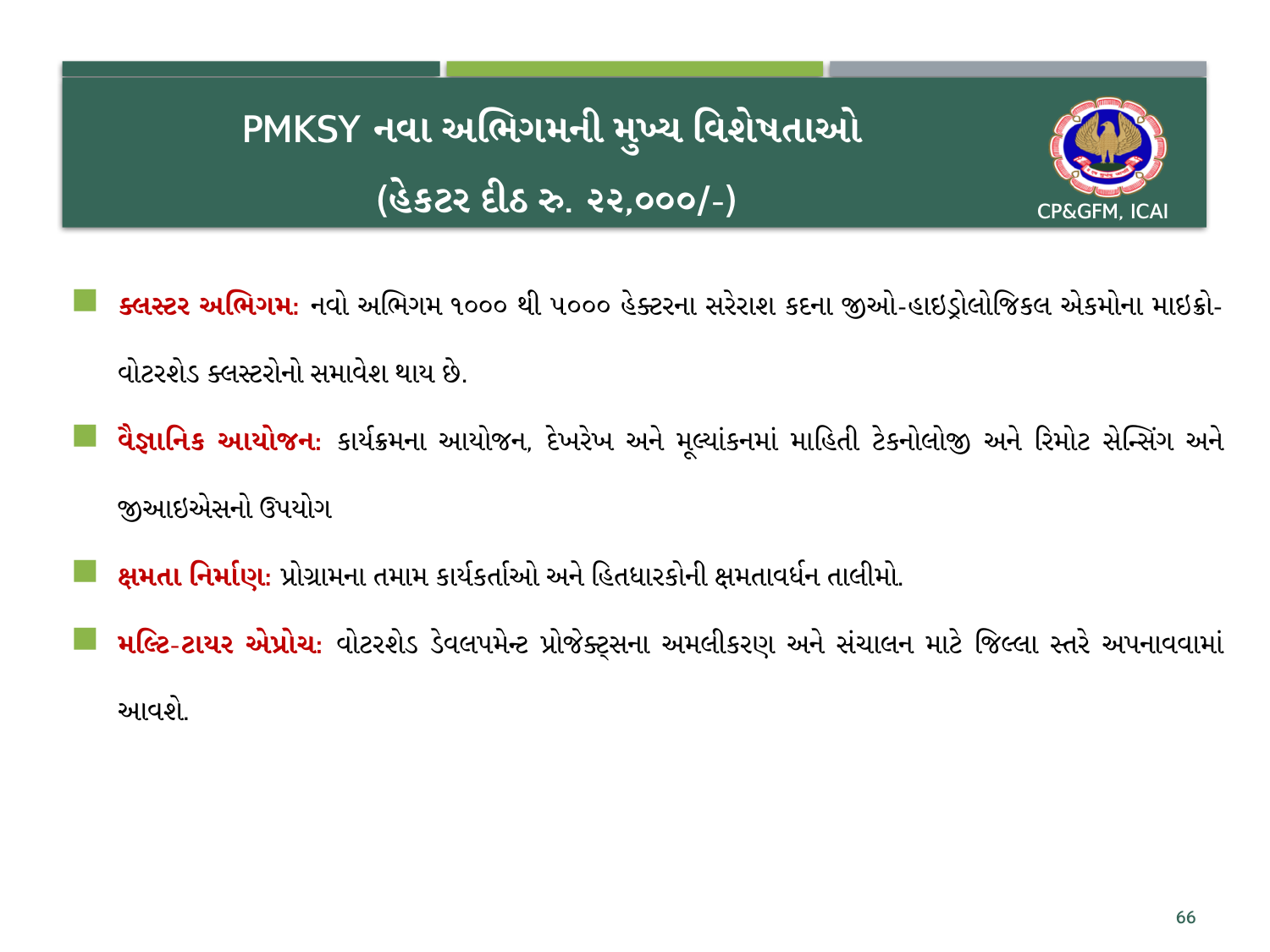

# PMKSY નવા અભિગમની મુખ્ય વિશેષતાઓ (હેકટર દીઠ રુ. ૨૨,૦૦૦/-‌)
ક્લસ્ટર અભિગમ: નવો અભિગમ ૧૦૦૦ થી ૫૦૦૦ હેક્ટરના સરેરાશ કદના જીઓ-હાઇડ્રોલોજિકલ એકમોના માઇક્રો-વોટરશેડ ક્લસ્ટરોનો સમાવેશ થાય છે.
વૈજ્ઞાનિક આયોજન: કાર્યક્રમના આયોજન, દેખરેખ અને મૂલ્યાંકનમાં માહિતી ટેકનોલોજી અને રિમોટ સેન્સિંગ અને જીઆઇએસનો ઉપયોગ
ક્ષમતા નિર્માણ: પ્રોગ્રામના તમામ કાર્યકર્તાઓ અને હિતધારકોની ક્ષમતાવર્ધન તાલીમો.
મલ્ટિ-ટાયર એપ્રોચ: વોટરશેડ ડેવલપમેન્ટ પ્રોજેક્ટ્સના અમલીકરણ અને સંચાલન માટે જિલ્લા સ્તરે અપનાવવામાં આવશે.
66